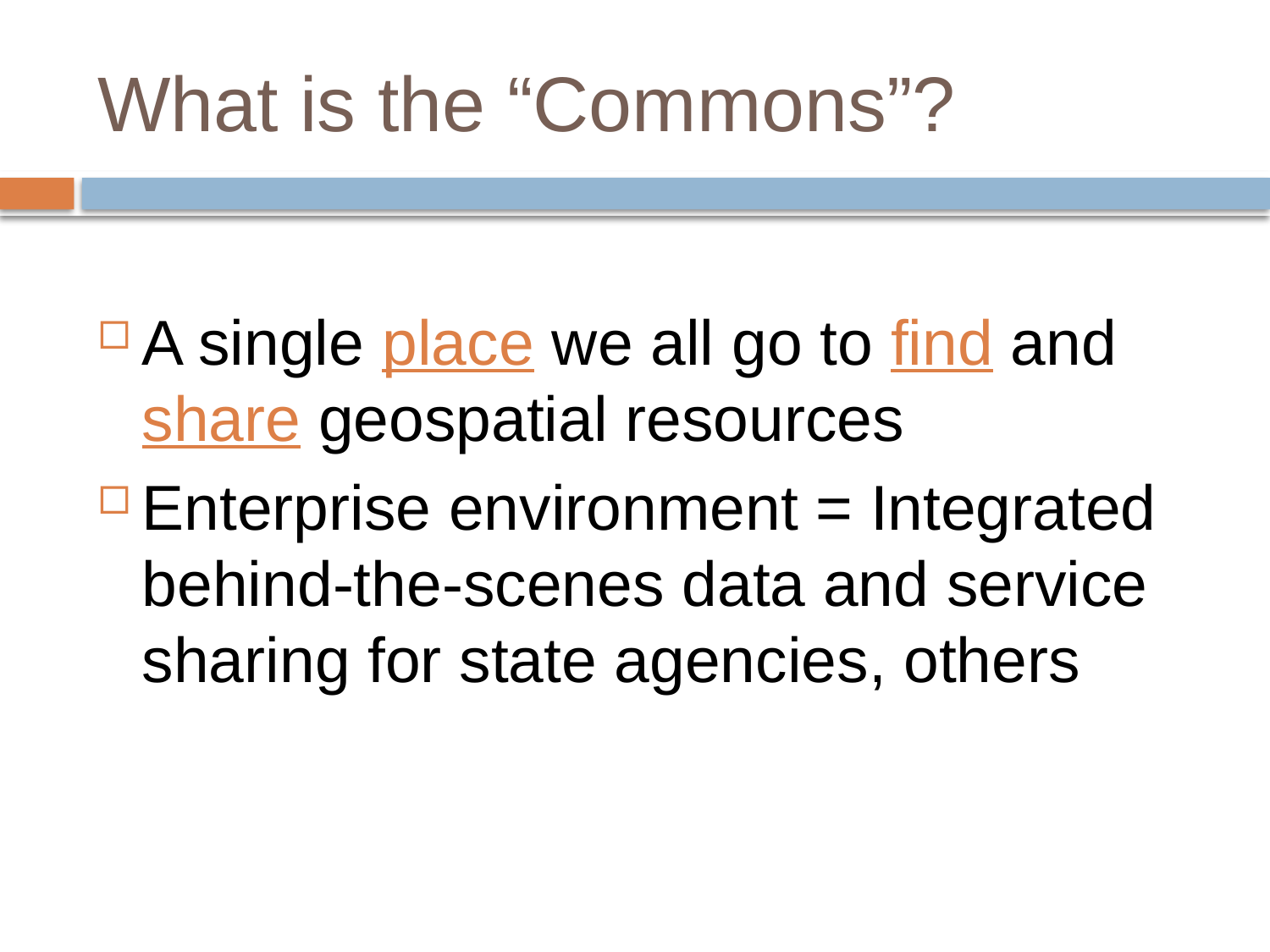

# What is the “Commons”?

A single place we all go to find and share geospatial resources
Enterprise environment = Integrated behind-the-scenes data and service sharing for state agencies, others